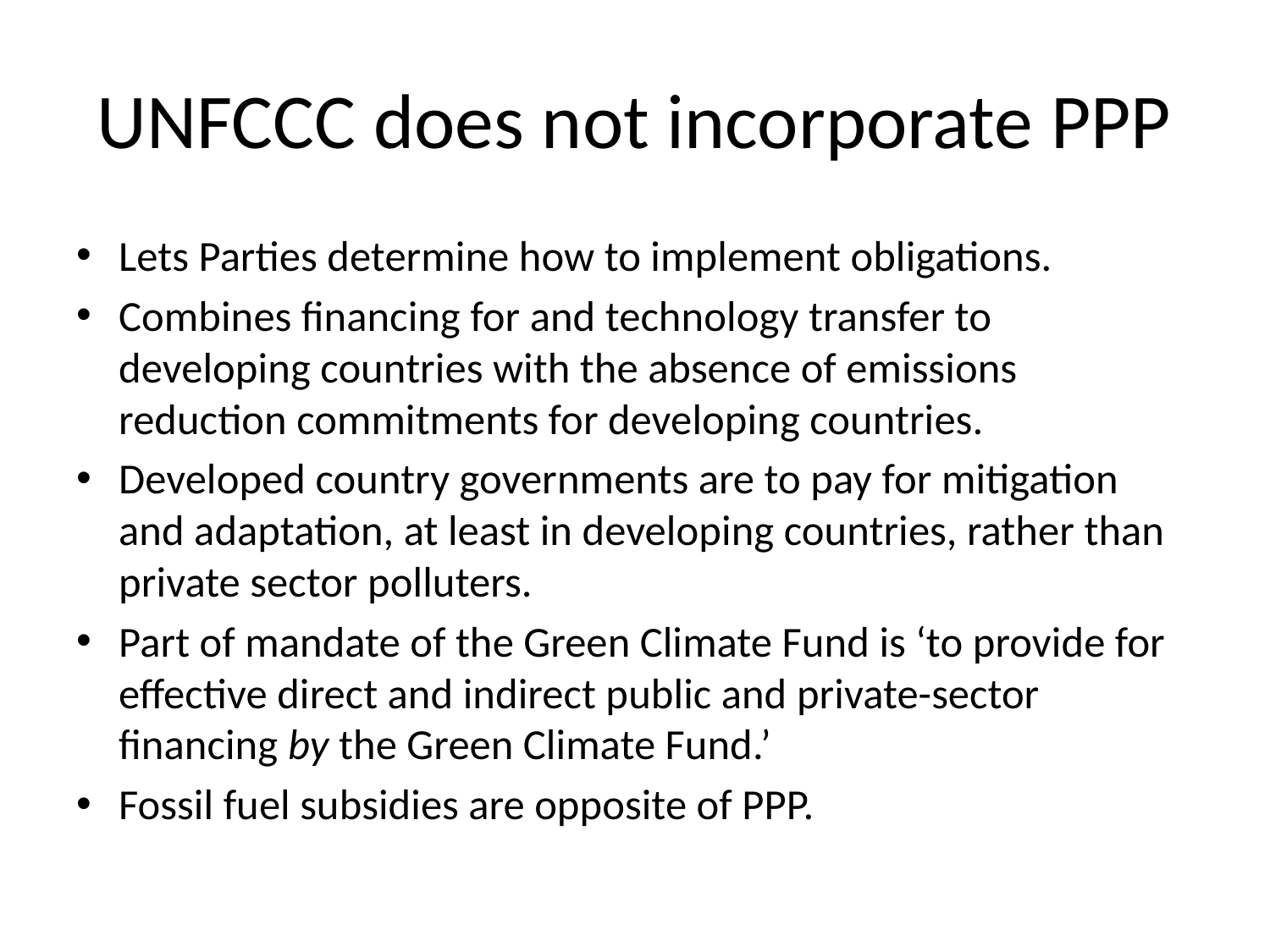

# UNFCCC does not incorporate PPP
Lets Parties determine how to implement obligations.
Combines financing for and technology transfer to developing countries with the absence of emissions reduction commitments for developing countries.
Developed country governments are to pay for mitigation and adaptation, at least in developing countries, rather than private sector polluters.
Part of mandate of the Green Climate Fund is ‘to provide for effective direct and indirect public and private-sector financing by the Green Climate Fund.’
Fossil fuel subsidies are opposite of PPP.